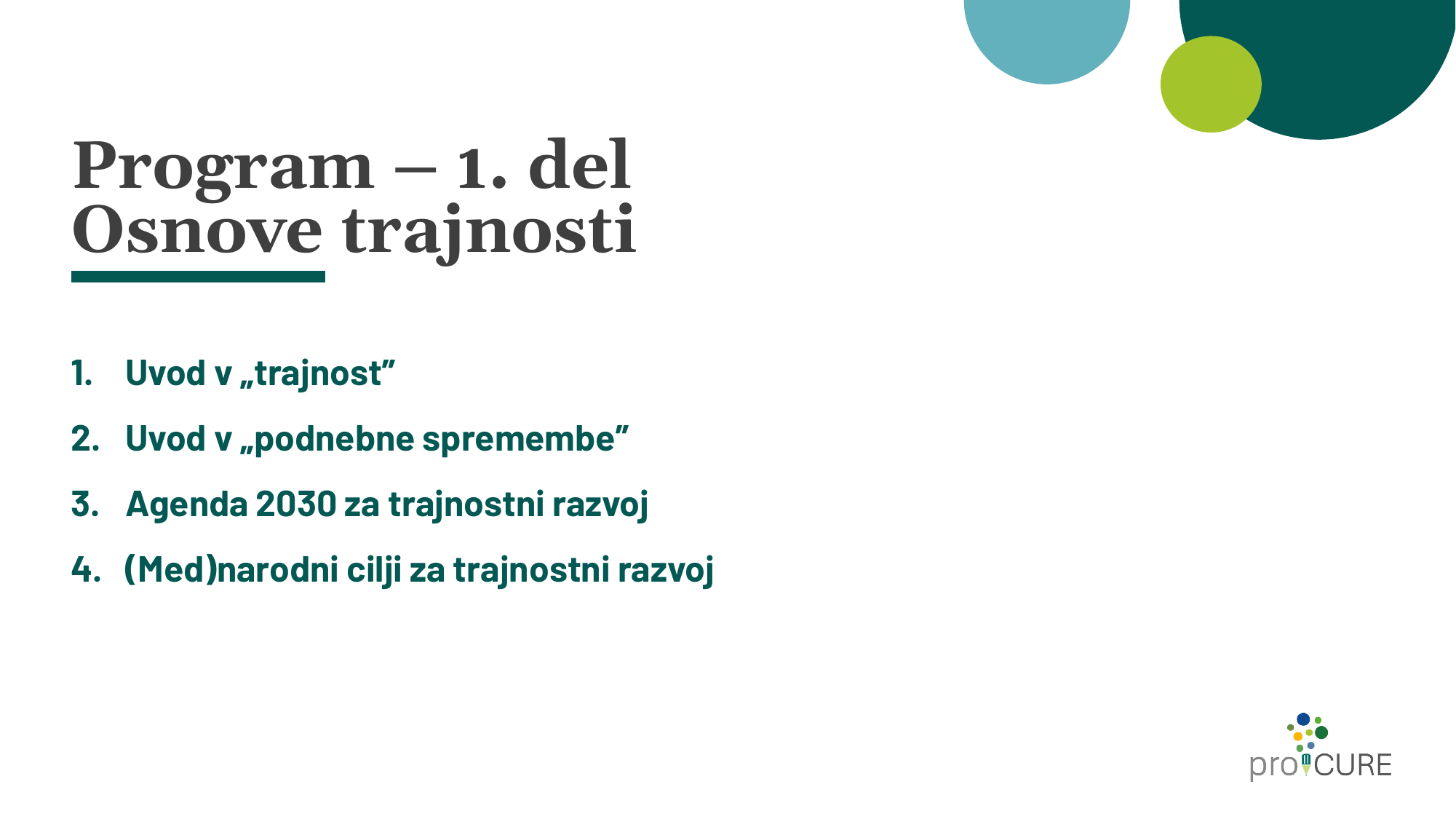

# Program – 1. del Osnove trajnosti
Uvod v „trajnost”
Uvod v „podnebne spremembe”
Agenda 2030 za trajnostni razvoj
(Med)narodni cilji za trajnostni razvoj